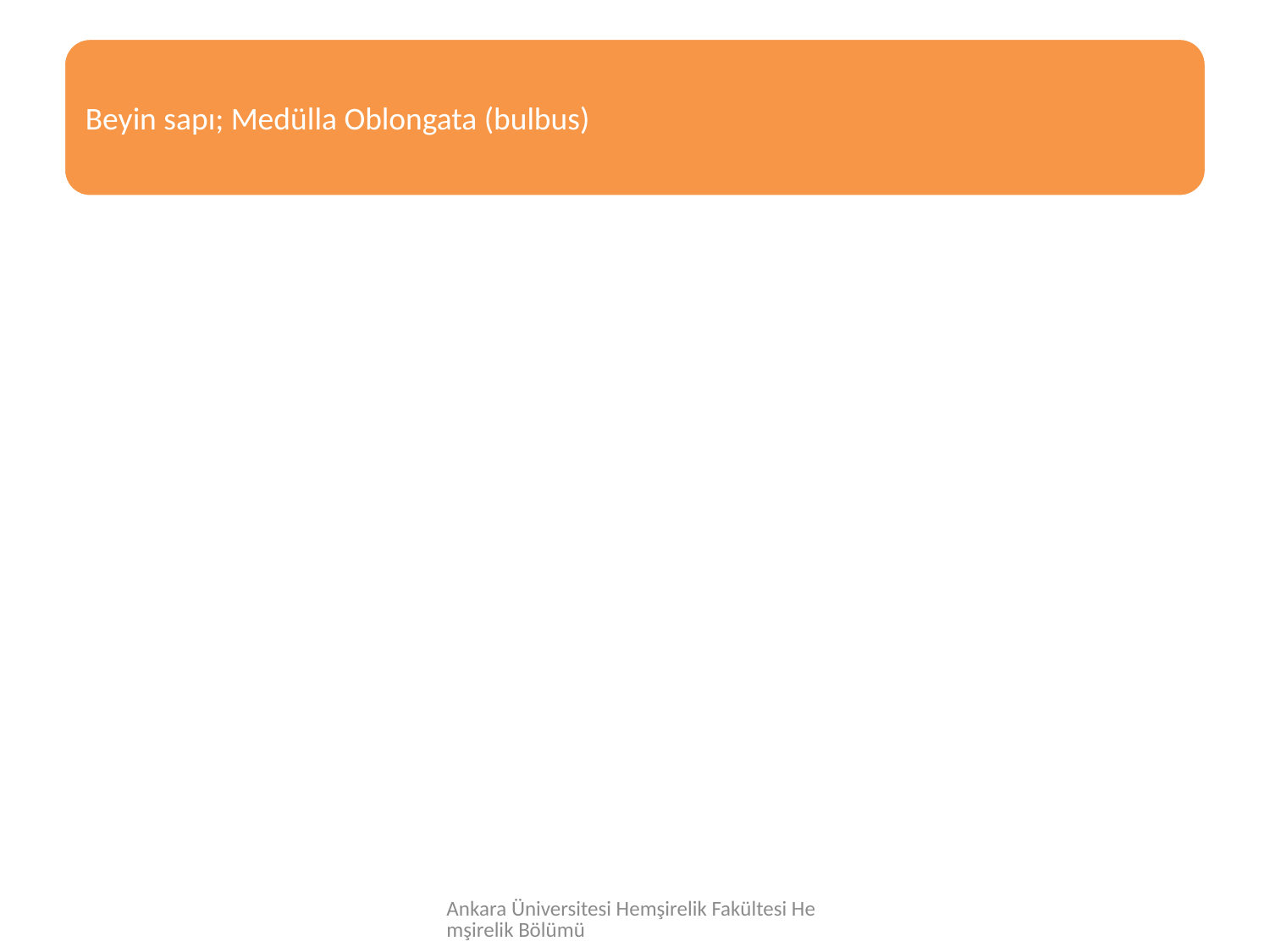

Beyin sapı; Medülla Oblongata (bulbus)

Ankara Üniversitesi Hemşirelik Fakültesi Hemşirelik Bölümü